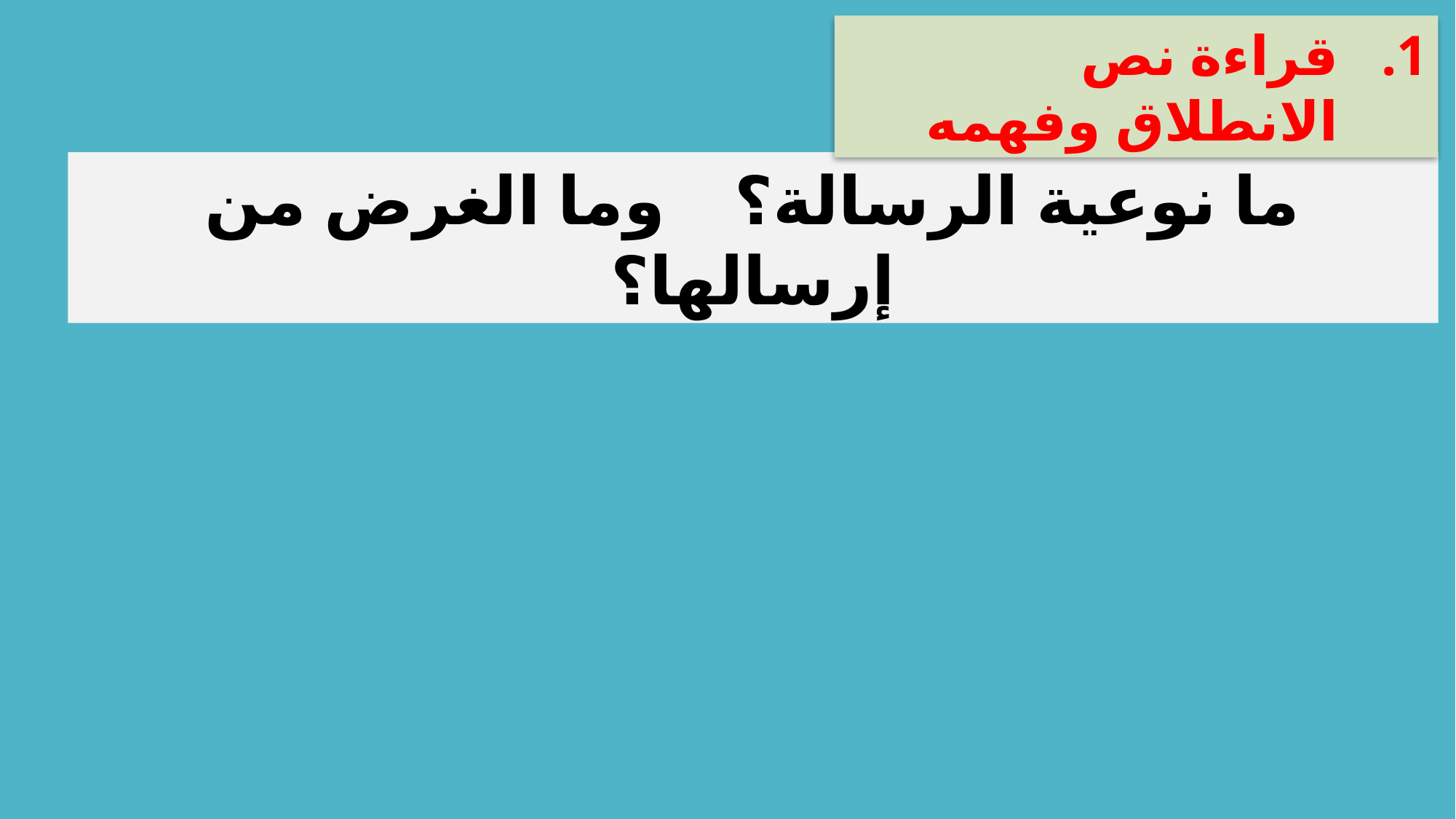

قراءة نص الانطلاق وفهمه
ما نوعية الرسالة؟    وما الغرض من إرسالها؟